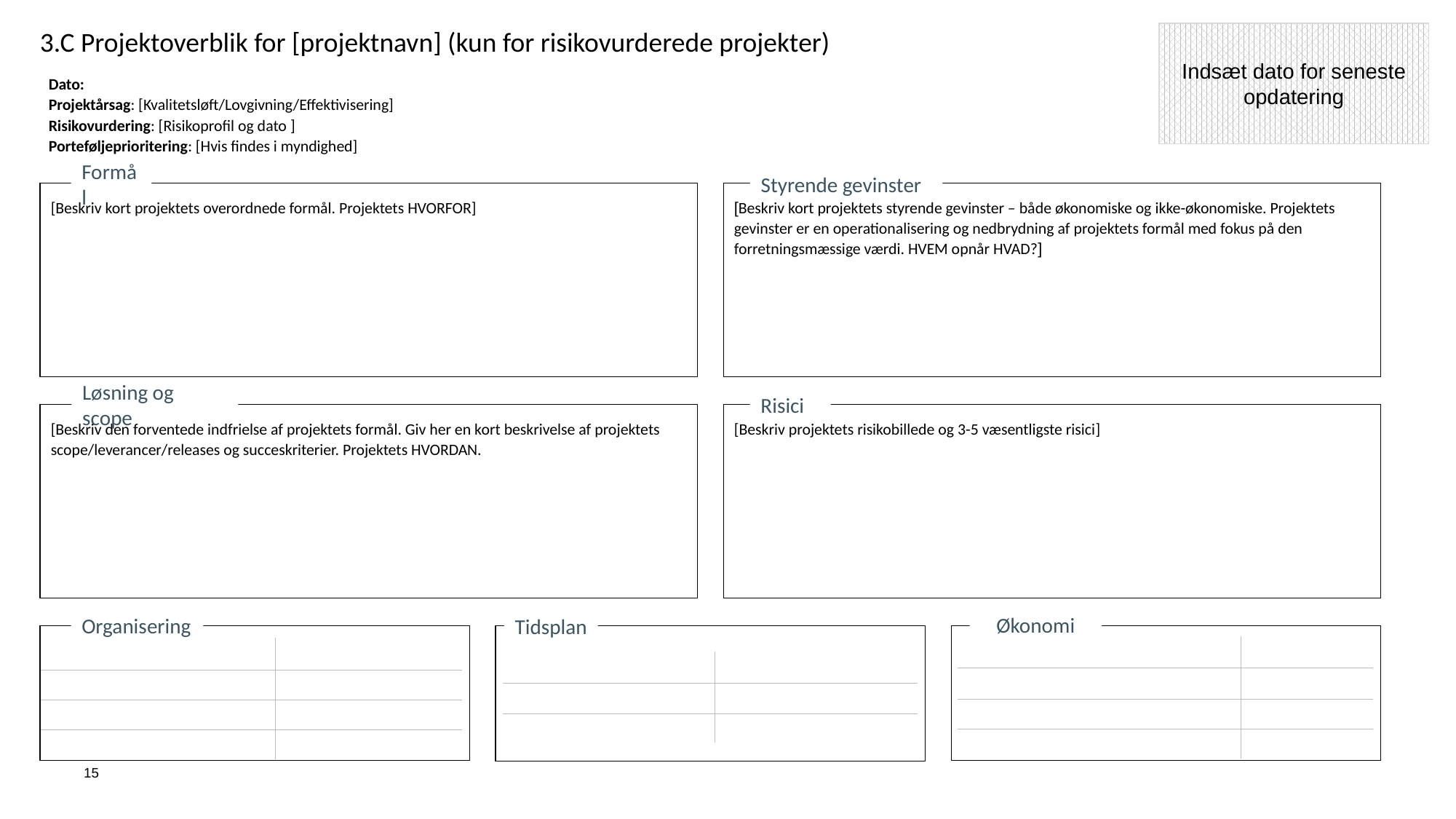

Indsæt dato for seneste opdatering
# 3.C Projektoverblik for [projektnavn] (kun for risikovurderede projekter)
Dato:
Projektårsag: [Kvalitetsløft/Lovgivning/Effektivisering]
Risikovurdering: [Risikoprofil og dato ]
Porteføljeprioritering: [Hvis findes i myndighed]
Formål
Styrende gevinster
[Beskriv kort projektets overordnede formål. Projektets HVORFOR]
[Beskriv kort projektets styrende gevinster – både økonomiske og ikke-økonomiske. Projektets gevinster er en operationalisering og nedbrydning af projektets formål med fokus på den forretningsmæssige værdi. HVEM opnår HVAD?]
Løsning og scope
Risici
[Beskriv den forventede indfrielse af projektets formål. Giv her en kort beskrivelse af projektets scope/leverancer/releases og succeskriterier. Projektets HVORDAN.
[Beskriv projektets risikobillede og 3-5 væsentligste risici]
Økonomi
Organisering
Tidsplan

| Mio. kr. , [20xx-PL] | Total |
| --- | --- |
| Samlede projektudgifter (ekskl. renter) |  |
| Samlede driftseffekter |  |
| Samlede effekter |  |
| Organisatorisk placering |  |
| --- | --- |
| Styregruppeformand |  |
| Gevinstejer |  |
| Projektleder |  |
| Projektstart |  |
| --- | --- |
| Start gennemførelsesfase |  |
| Projektafslutning |  |
15